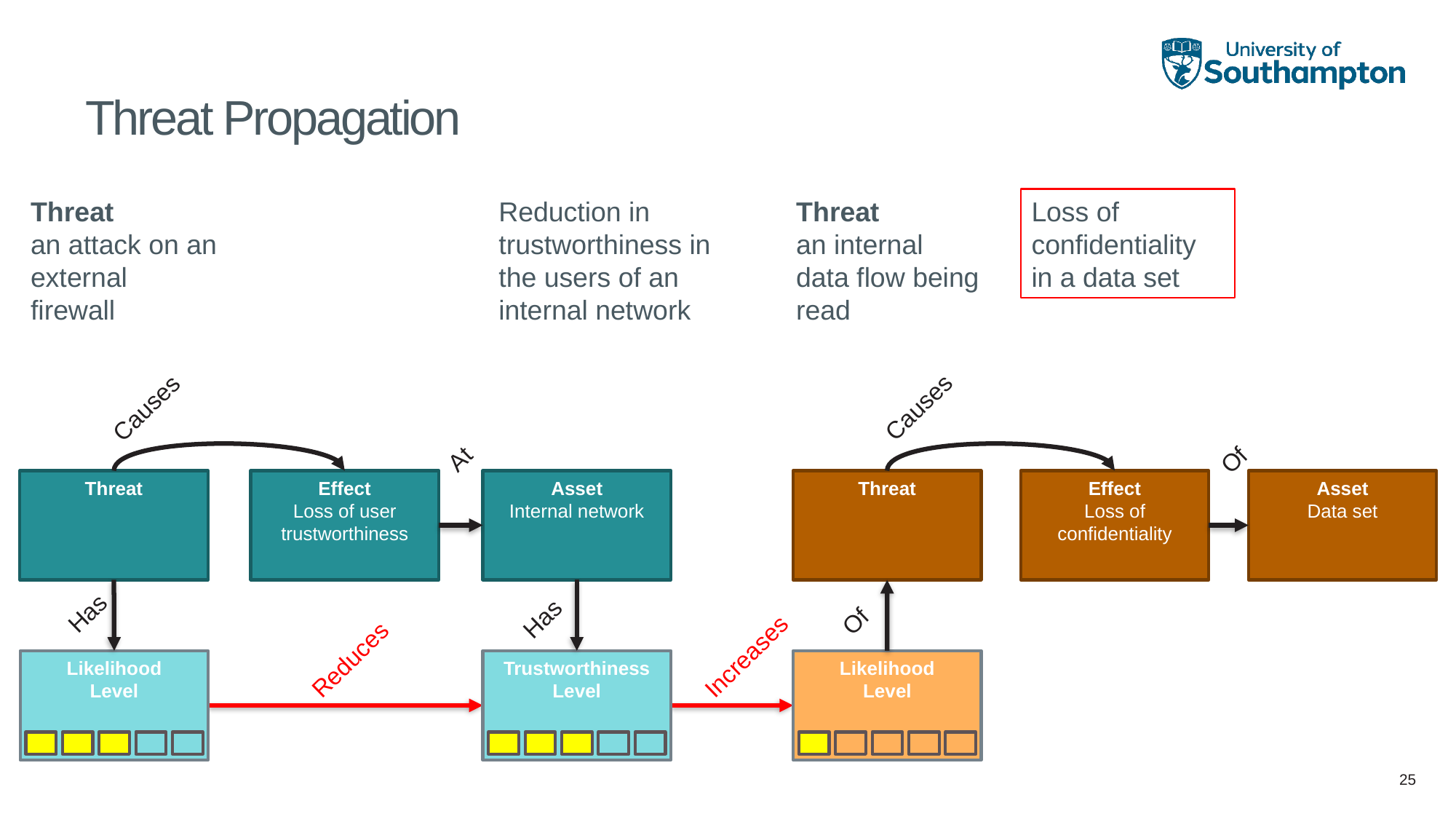

# Threat Propagation
Threat
an attack on an external firewall
Reduction in trustworthiness in the users of an internal network
Threat
an internal data flow being read
Loss of confidentiality in a data set
Causes
Causes
Of
At
Threat
Effect
Loss of user trustworthiness
Asset
Internal network
Threat
Effect
Loss of confidentiality
Asset
Data set
Has
Of
Has
Increases
Reduces
Likelihood
Level
Trustworthiness Level
Likelihood
Level